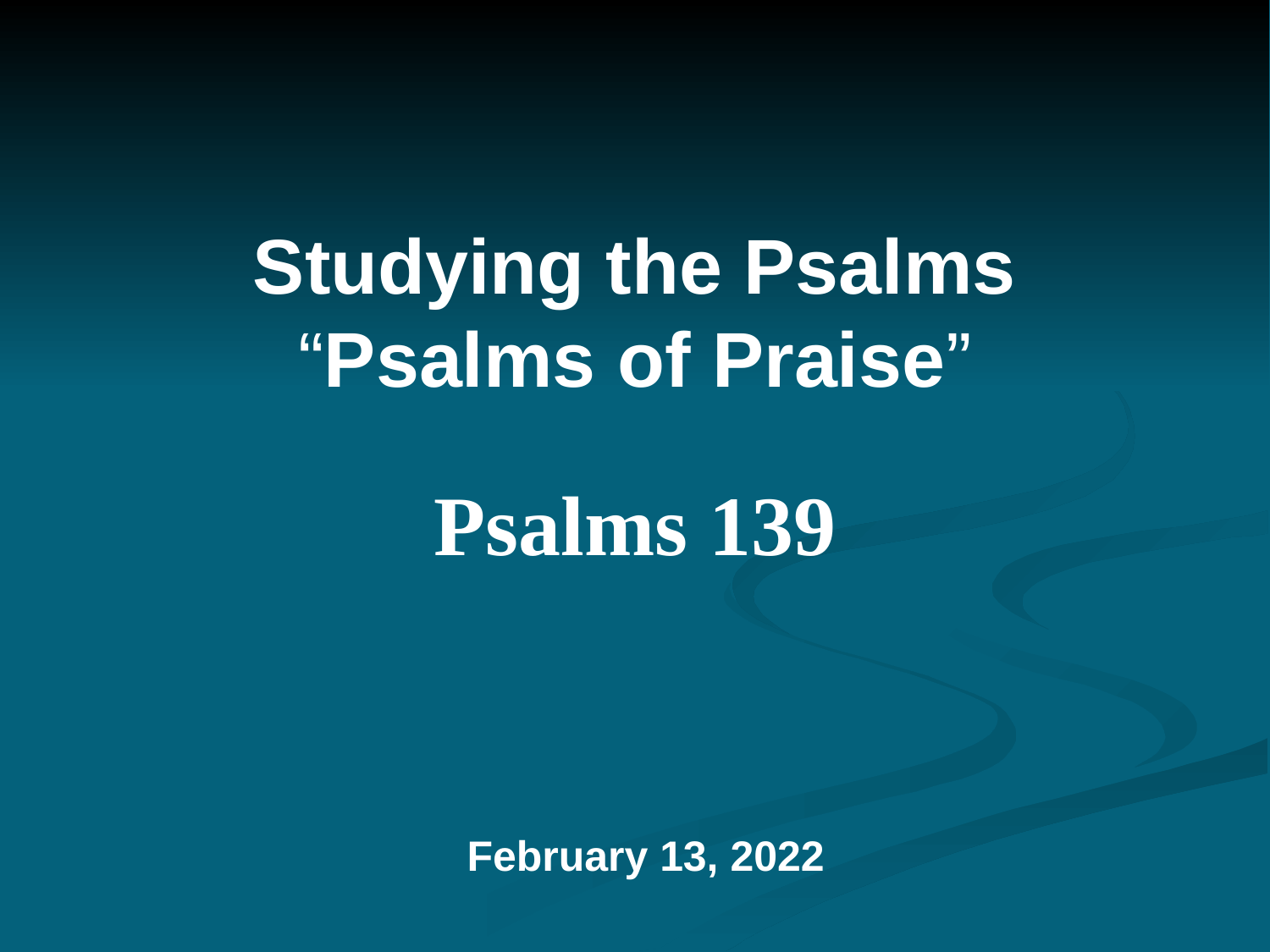

# Studying the Psalms “Psalms of Praise” Psalms 139
February 13, 2022